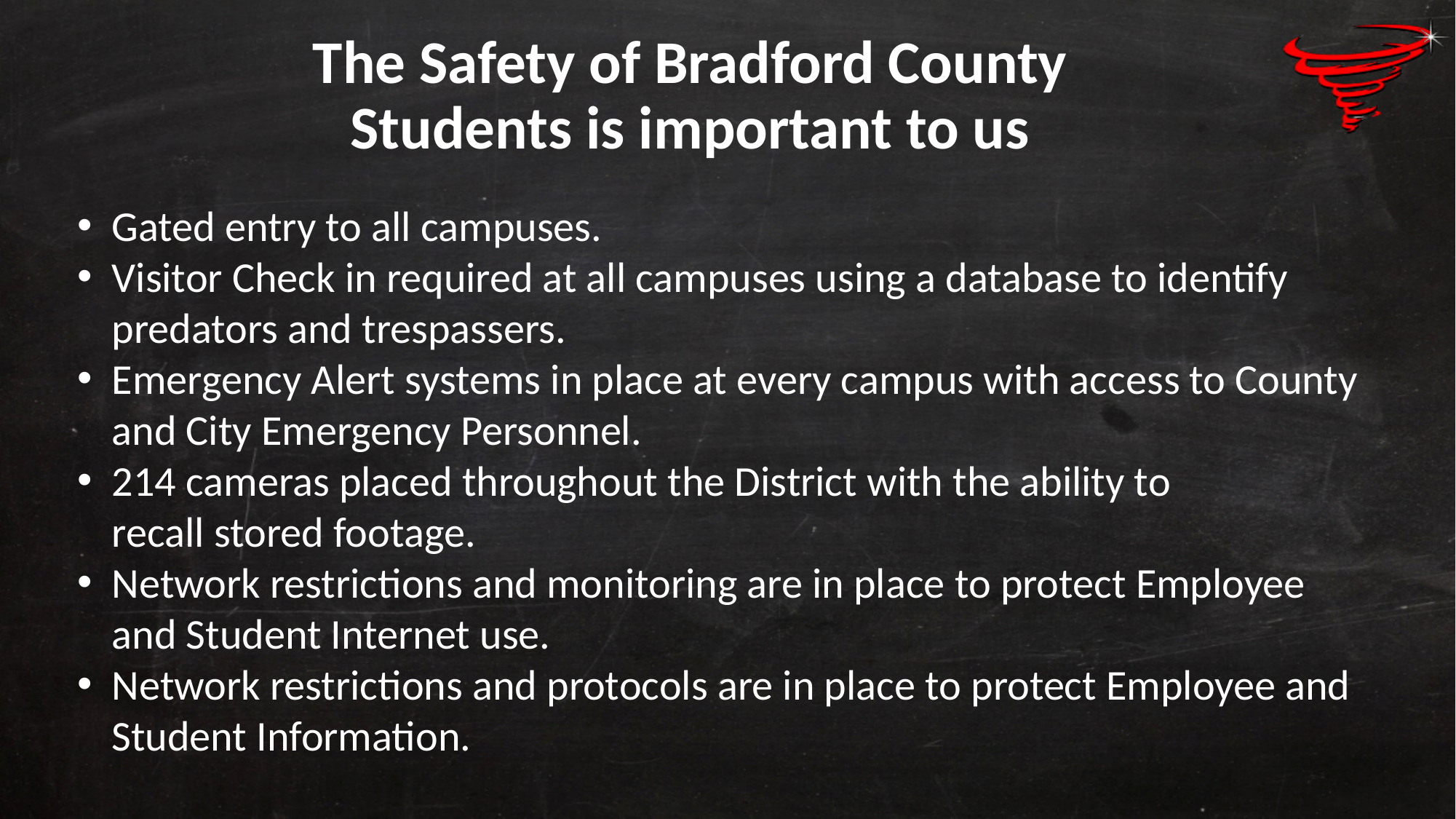

The Safety of Bradford County Students is important to us
Gated entry to all campuses.
Visitor Check in required at all campuses using a database to identify predators and trespassers.
Emergency Alert systems in place at every campus with access to County and City Emergency Personnel.
214 cameras placed throughout the District with the ability to recall stored footage.
Network restrictions and monitoring are in place to protect Employee and Student Internet use.
Network restrictions and protocols are in place to protect Employee and Student Information.